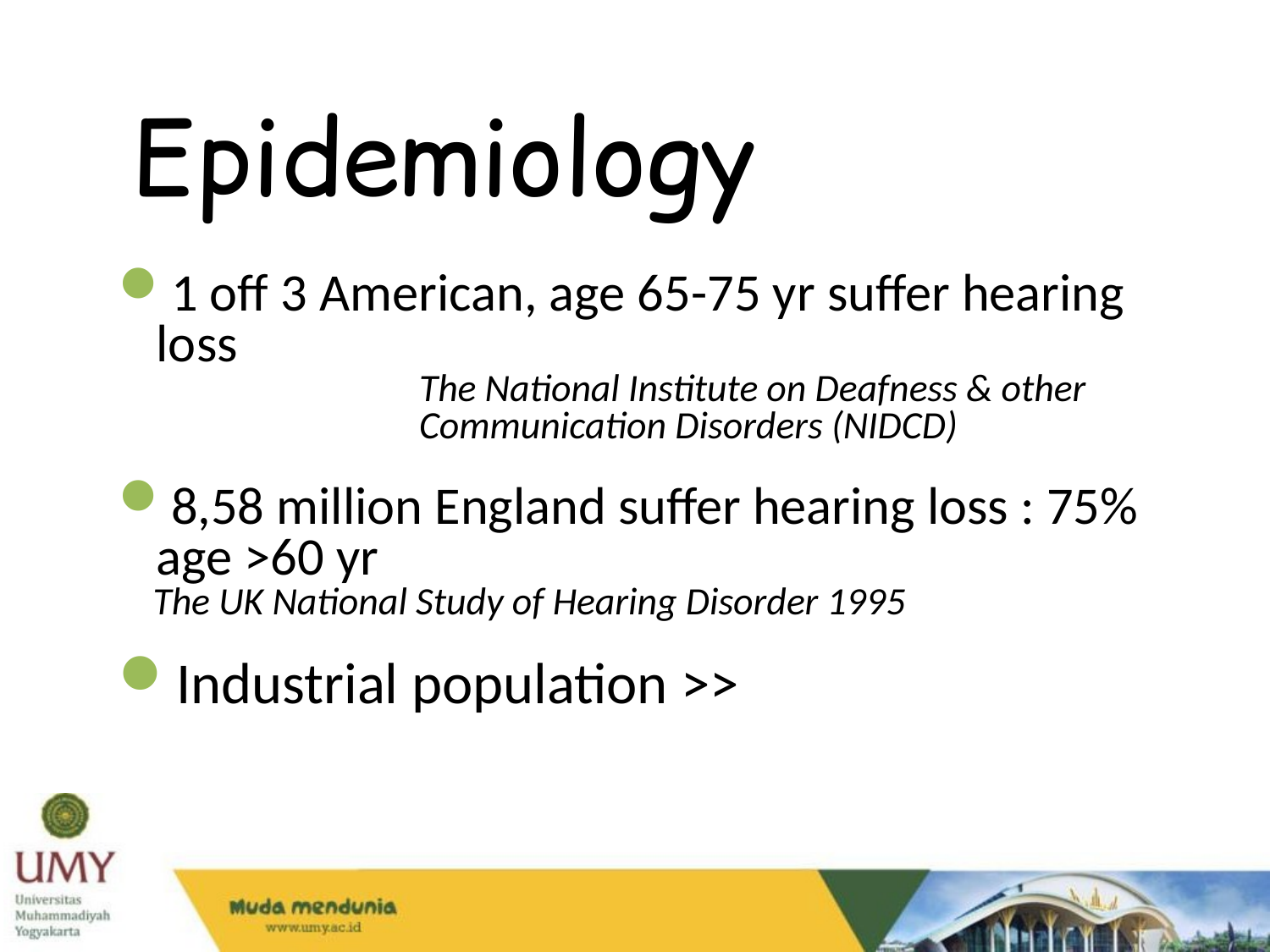

Epidemiology
1 off 3 American, age 65-75 yr suffer hearing loss
		       	 The National Institute on Deafness & other
                        	 Communication Disorders (NIDCD)

8,58 million England suffer hearing loss : 75% age >60 yr
    The UK National Study of Hearing Disorder 1995

Industrial population >>